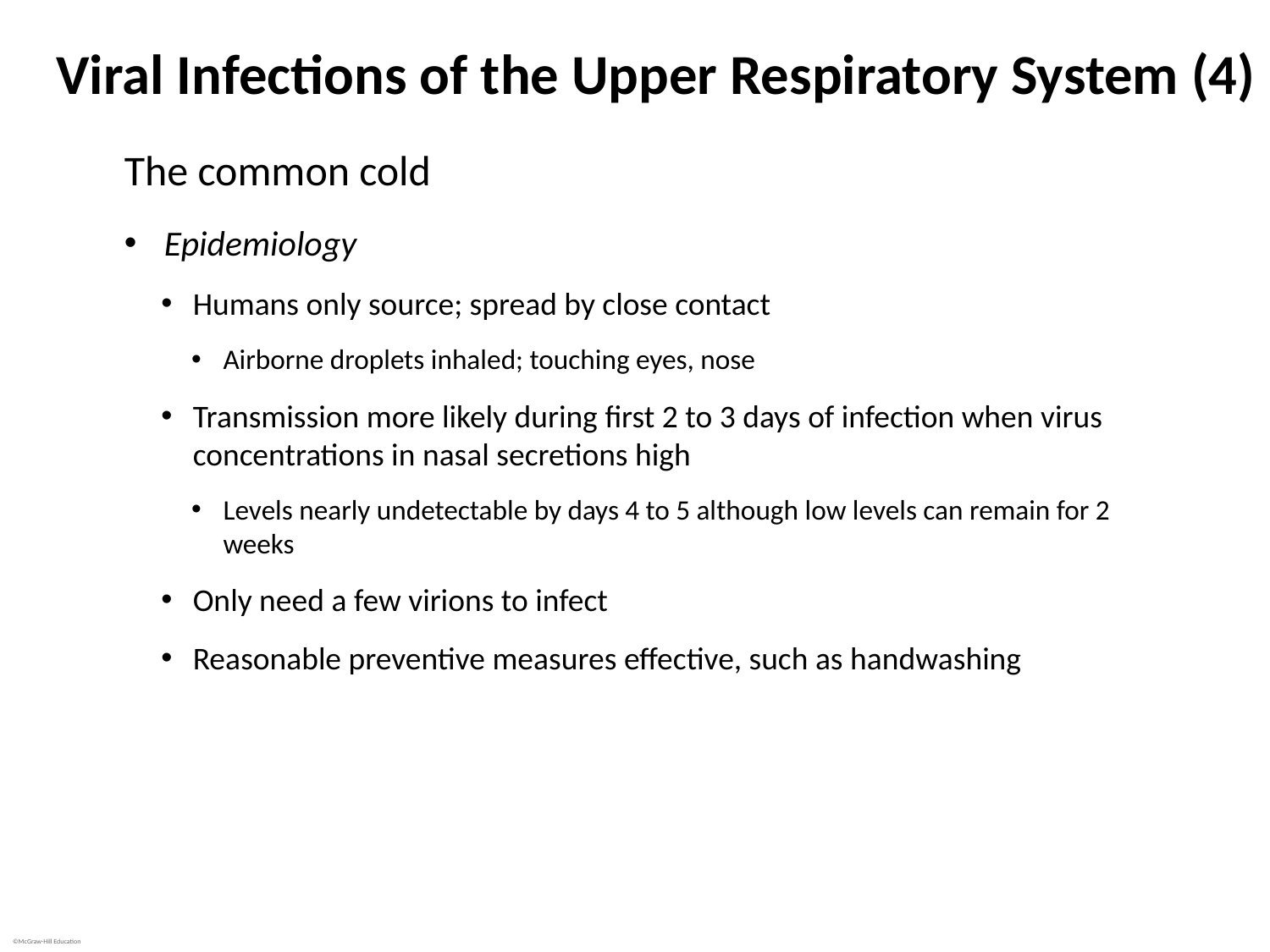

# Viral Infections of the Upper Respiratory System (4)
The common cold
Epidemiology
Humans only source; spread by close contact
Airborne droplets inhaled; touching eyes, nose
Transmission more likely during first 2 to 3 days of infection when virus concentrations in nasal secretions high
Levels nearly undetectable by days 4 to 5 although low levels can remain for 2 weeks
Only need a few virions to infect
Reasonable preventive measures effective, such as handwashing